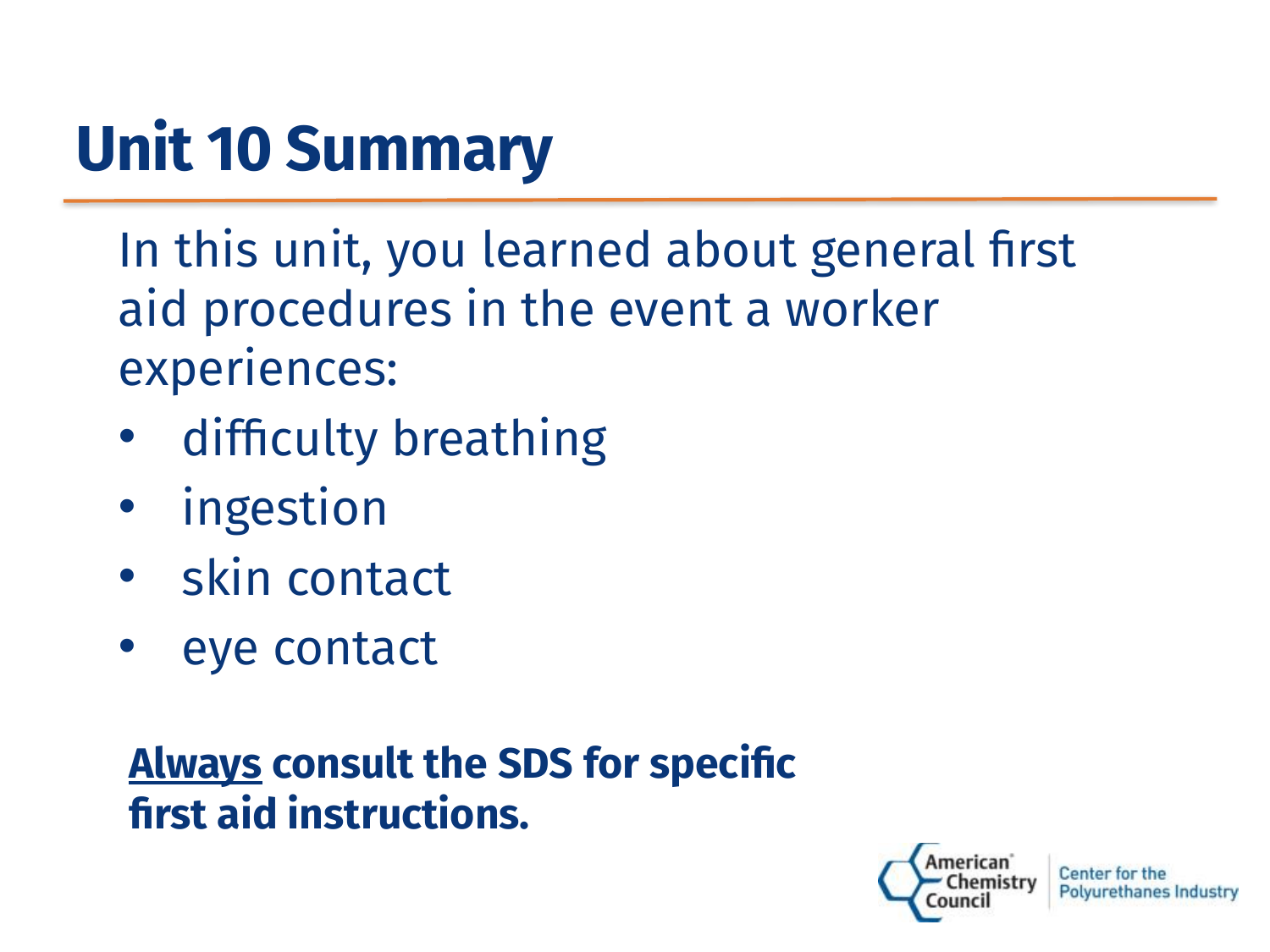

# Unit 10 Summary
In this unit, you learned about general first aid procedures in the event a worker experiences:
difficulty breathing
ingestion
skin contact
eye contact
Always consult the SDS for specific
first aid instructions.